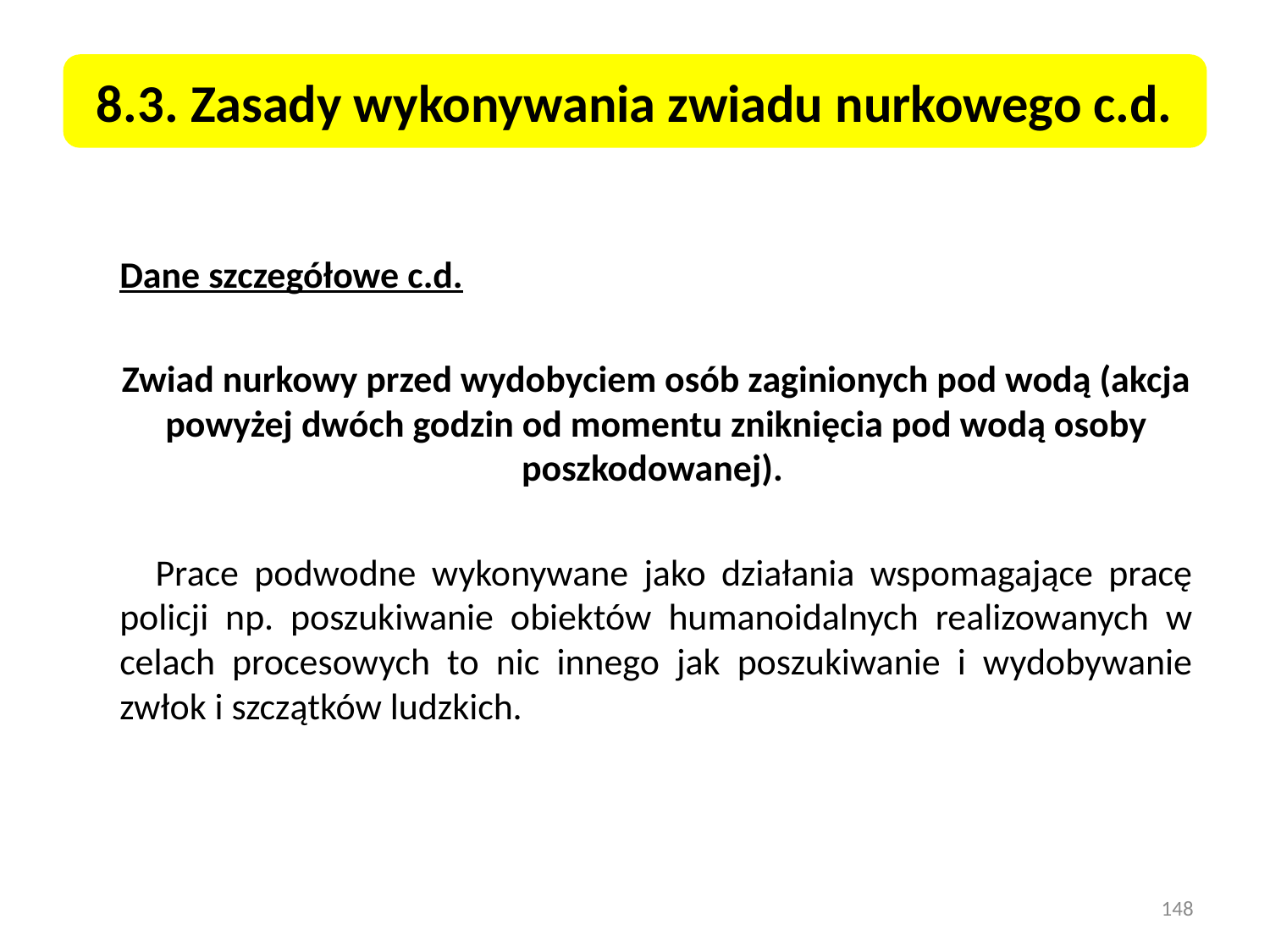

8.3. Zasady wykonywania zwiadu nurkowego c.d.

	Dane szczegółowe c.d.

	Zwiad nurkowy przed wydobyciem osób zaginionych pod wodą (akcja powyżej dwóch godzin od momentu zniknięcia pod wodą osoby poszkodowanej).

     Prace podwodne wykonywane jako działania wspomagające pracę policji np. poszukiwanie obiektów humanoidalnych realizowanych w celach procesowych to nic innego jak poszukiwanie i wydobywanie zwłok i szczątków ludzkich.

148